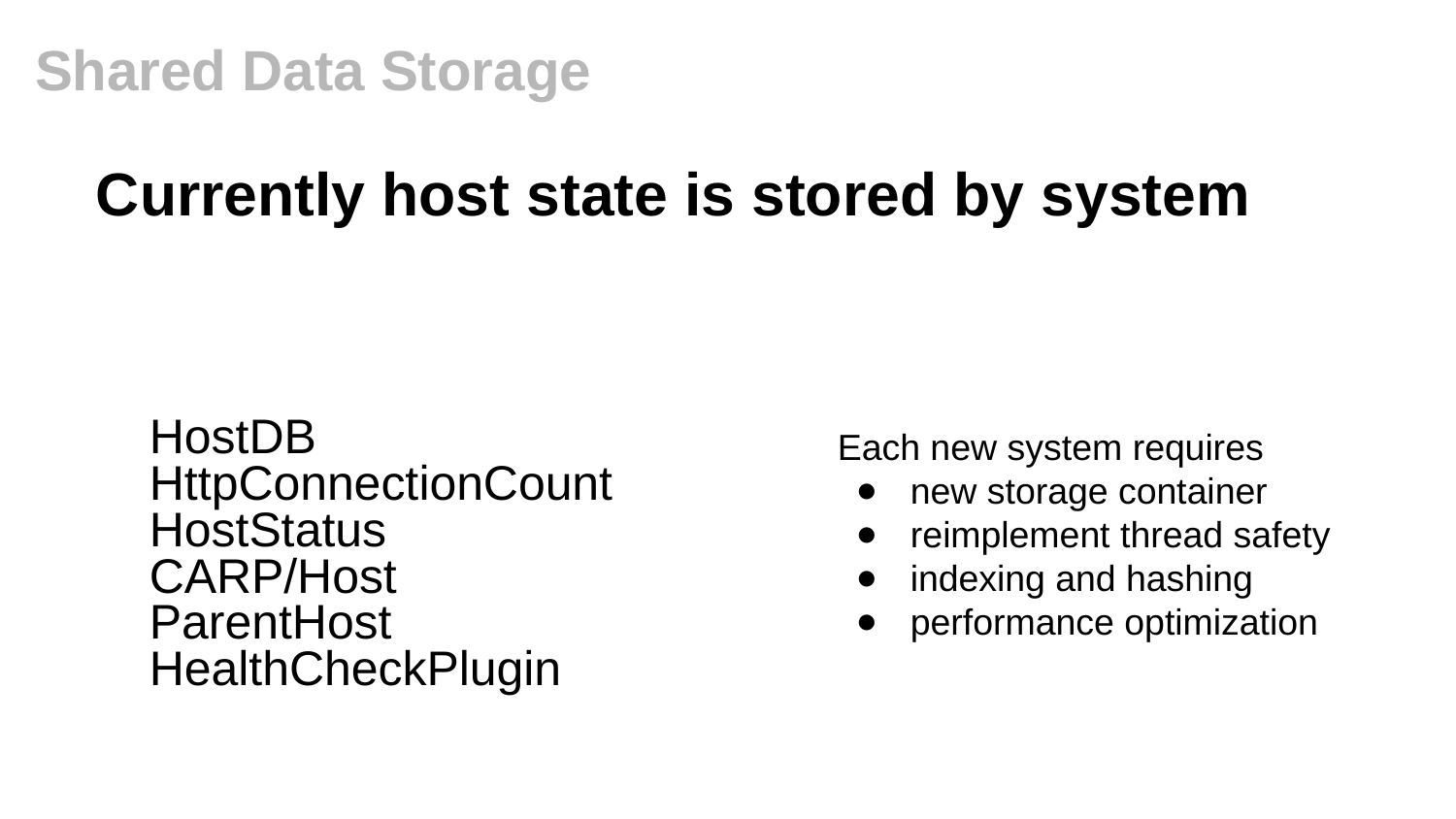

# Shared Data Storage
Currently host state is stored by system

HostDB
HttpConnectionCount
HostStatus
CARP/Host
ParentHost
HealthCheckPlugin
Each new system requires
new storage container
reimplement thread safety
indexing and hashing
performance optimization